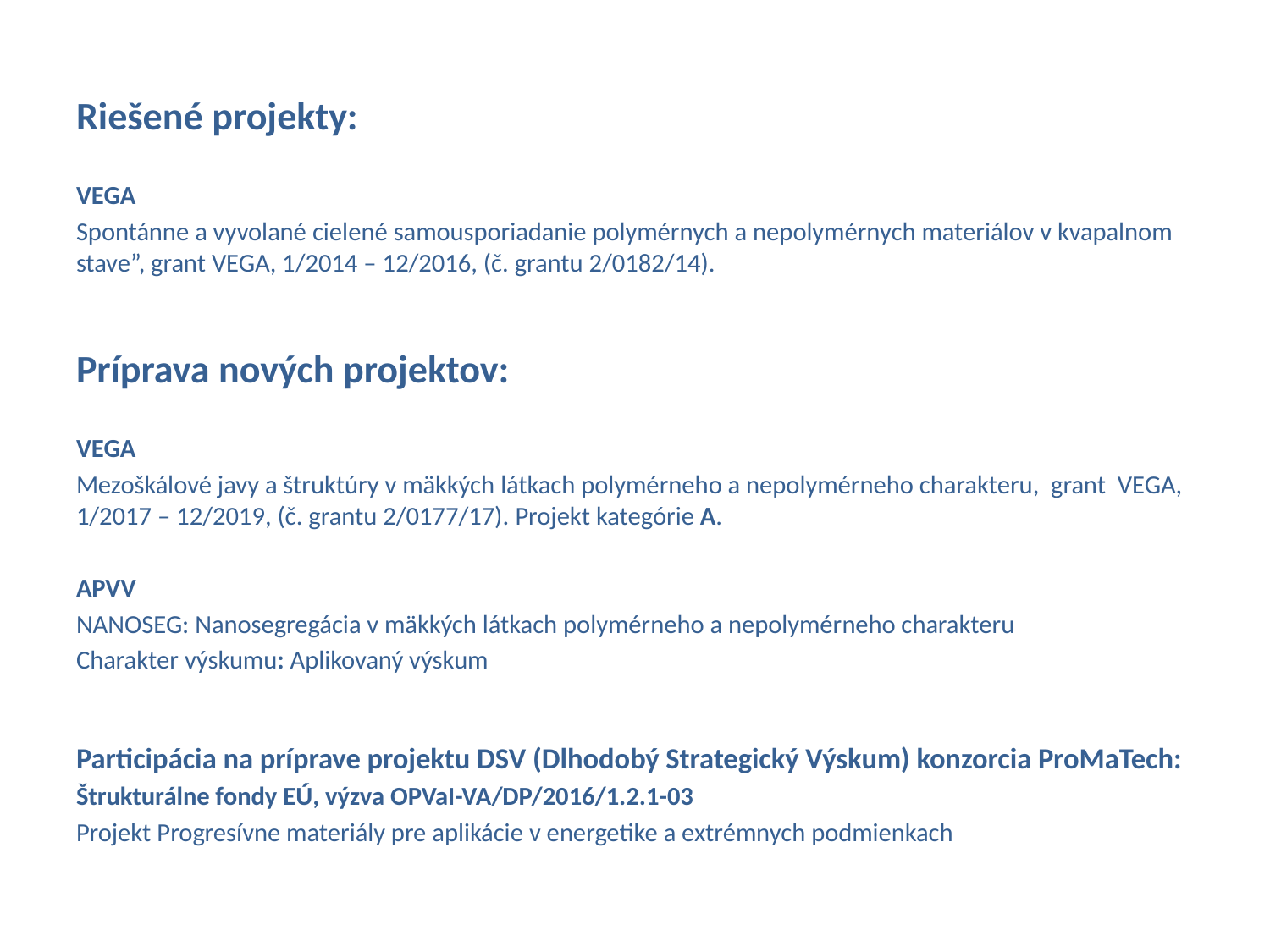

Riešené projekty:

VEGA
Spontánne a vyvolané cielené samousporiadanie polymérnych a nepolymérnych materiálov v kvapalnom stave”, grant VEGA, 1/2014 – 12/2016, (č. grantu 2/0182/14).

Príprava nových projektov:

VEGA
Mezoškálové javy a štruktúry v mäkkých látkach polymérneho a nepolymérneho charakteru,  grant  VEGA, 1/2017 – 12/2019, (č. grantu 2/0177/17). Projekt kategórie A.

APVV
NANOSEG: Nanosegregácia v mäkkých látkach polymérneho a nepolymérneho charakteru
Charakter výskumu: Aplikovaný výskum

Participácia na príprave projektu DSV (Dlhodobý Strategický Výskum) konzorcia ProMaTech:
Štrukturálne fondy EÚ, výzva OPVaI-VA/DP/2016/1.2.1-03
Projekt Progresívne materiály pre aplikácie v energetike a extrémnych podmienkach